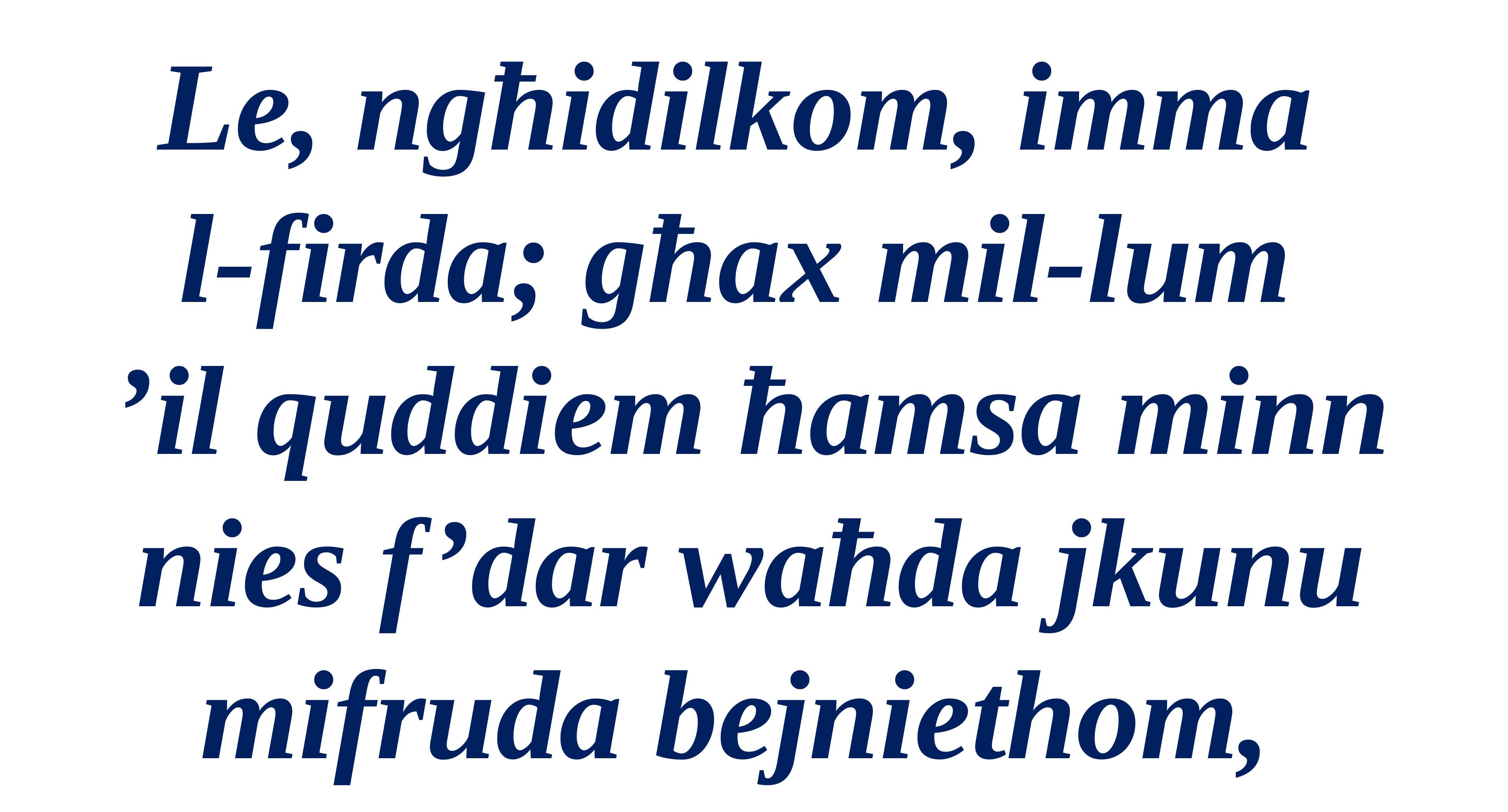

Le, ngħidilkom, imma
l-firda; għax mil-lum
’il quddiem ħamsa minn nies f’dar waħda jkunu mifruda bejniethom,